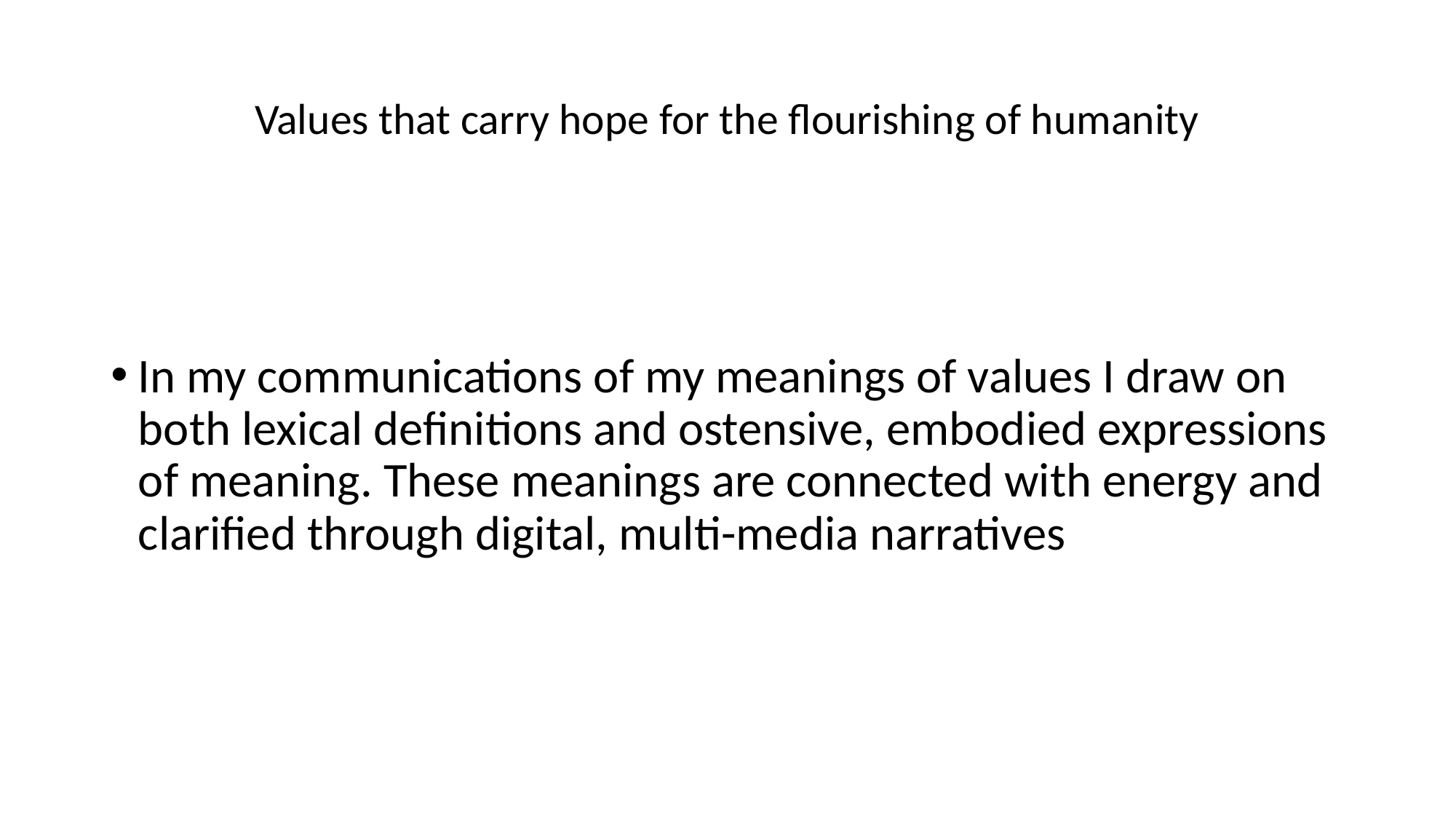

# Values that carry hope for the flourishing of humanity

In my communications of my meanings of values I draw on both lexical definitions and ostensive, embodied expressions of meaning. These meanings are connected with energy and clarified through digital, multi-media narratives